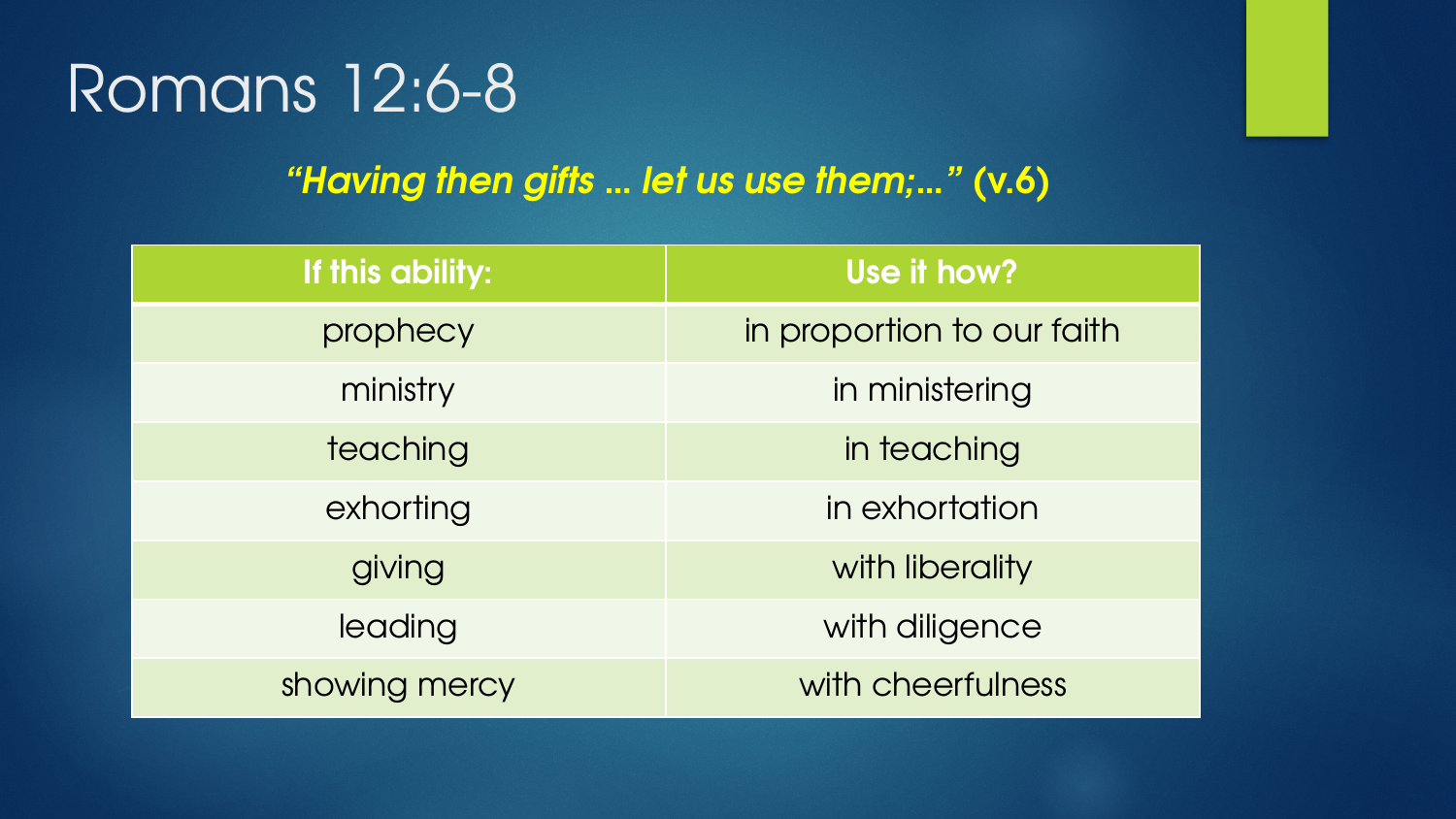

# Romans 12:6-8
“Having then gifts … let us use them;…” (v.6)
| If this ability: | Use it how? |
| --- | --- |
| prophecy | in proportion to our faith |
| ministry | in ministering |
| teaching | in teaching |
| exhorting | in exhortation |
| giving | with liberality |
| leading | with diligence |
| showing mercy | with cheerfulness |